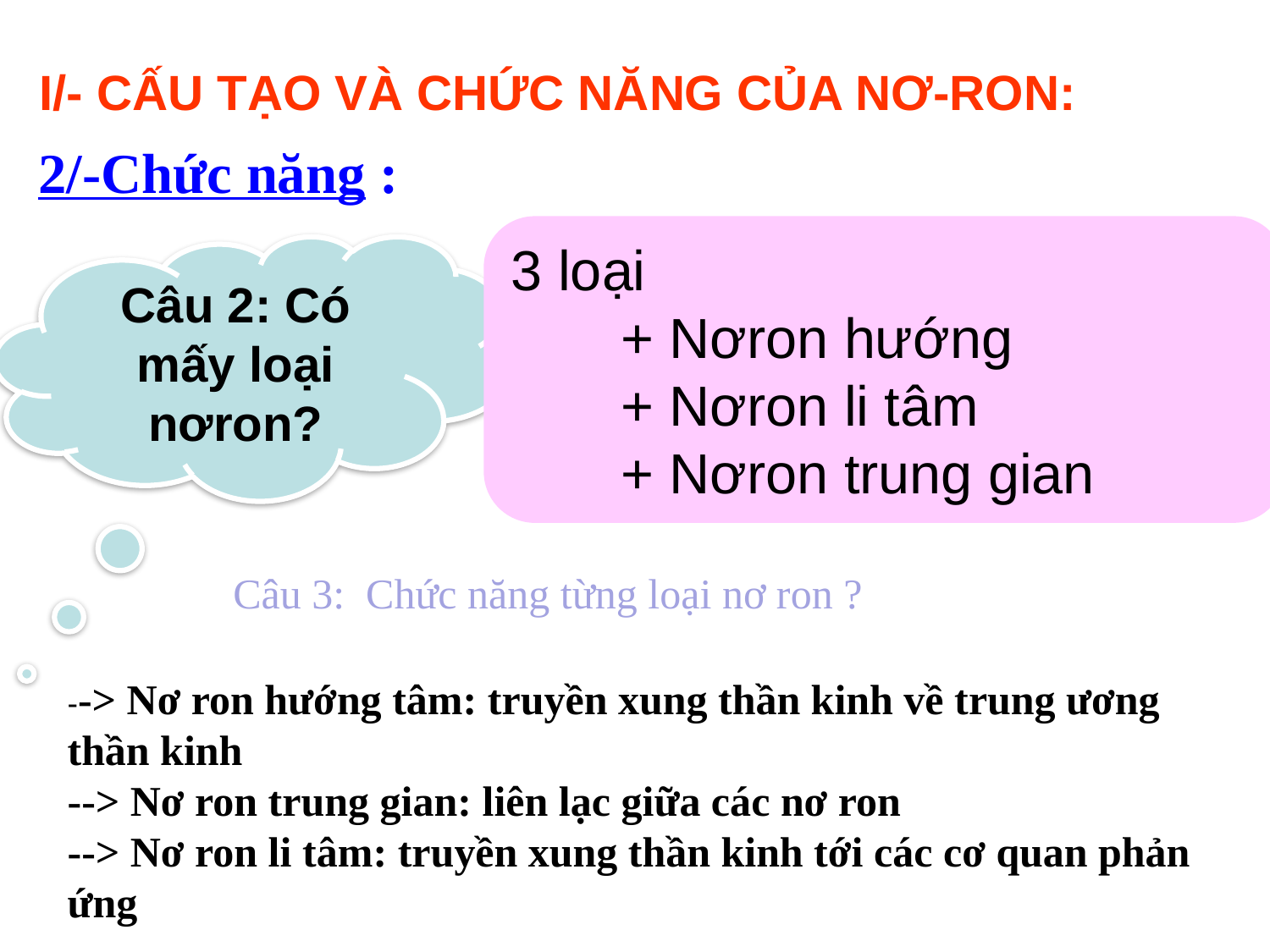

I/- CẤU TẠO VÀ CHỨC NĂNG CỦA NƠ-RON:
2/-Chức năng :
3 loại
       + Nơron hướng
       + Nơron li tâm
       + Nơron trung gian
Câu 2: Có mấy loại nơron?
 Câu 3:  Chức năng từng loại nơ ron ?
--> Nơ ron hướng tâm: truyền xung thần kinh về trung ương thần kinh
--> Nơ ron trung gian: liên lạc giữa các nơ ron
--> Nơ ron li tâm: truyền xung thần kinh tới các cơ quan phản ứng
-